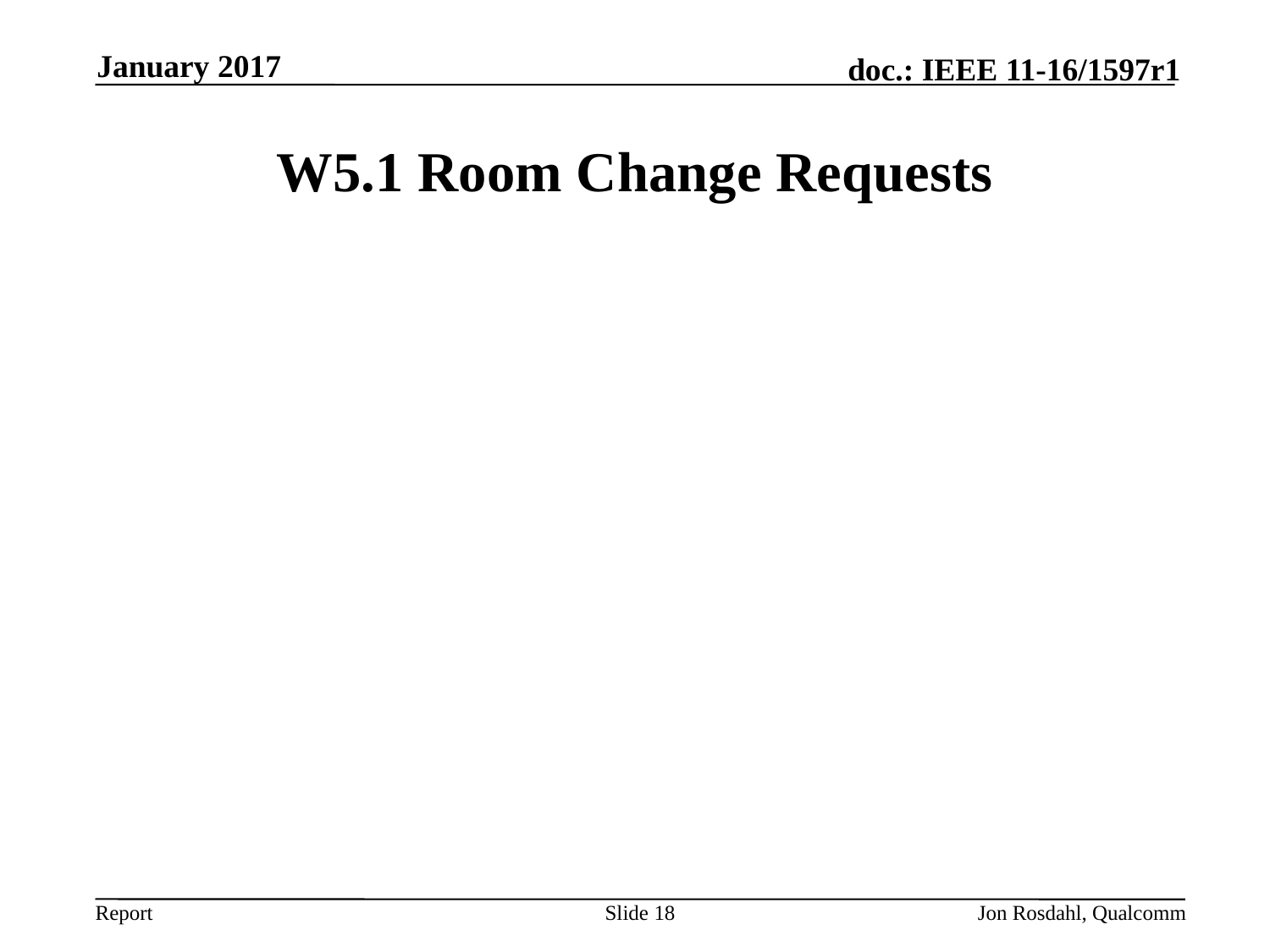

January 2017
# W5.1 Room Change Requests

Slide 18
Jon Rosdahl, Qualcomm